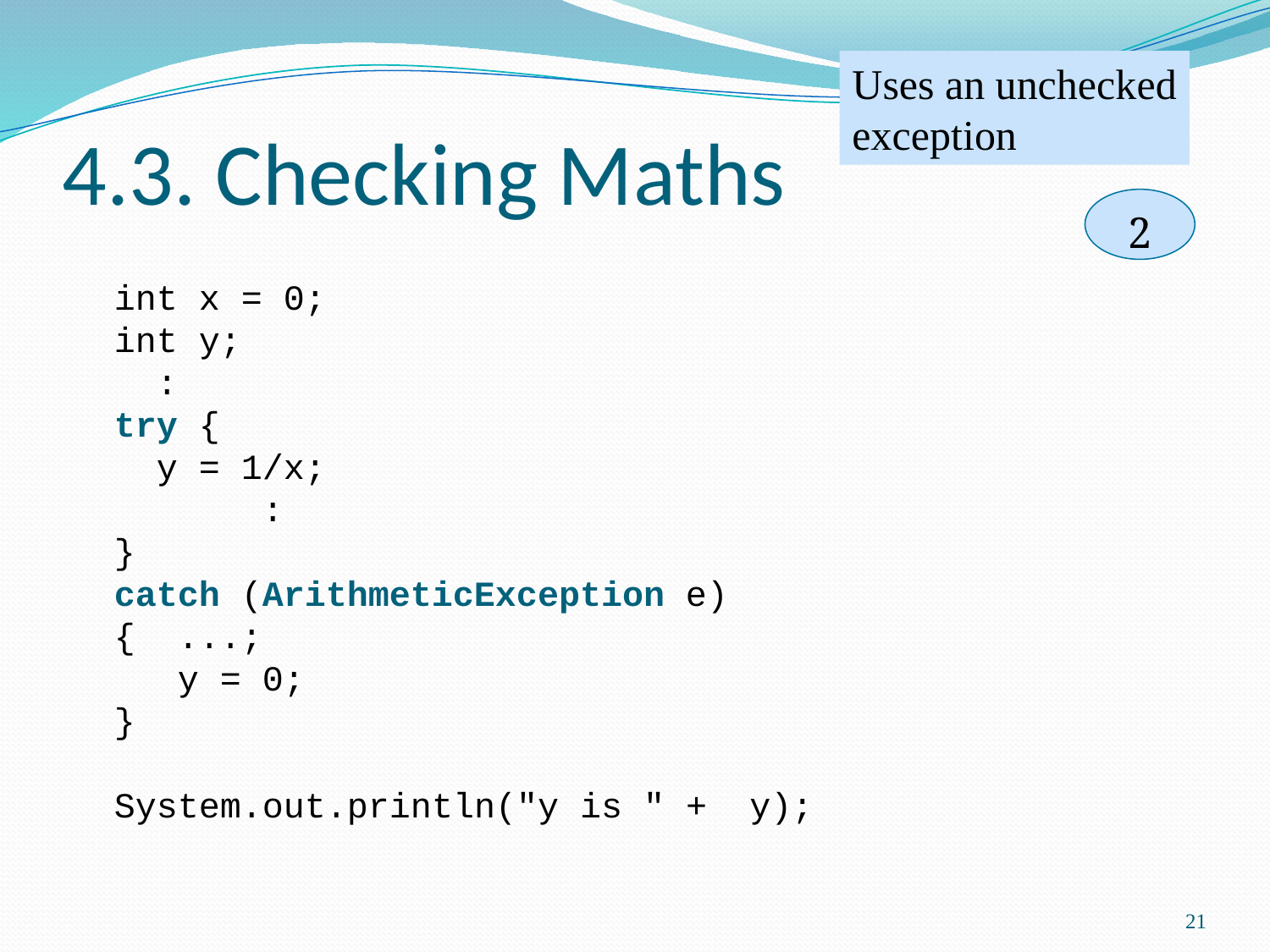

Uses an unchecked
exception
# 4.3. Checking Maths
2
	int x = 0;
int y;
  :
try {
  y = 1/x;
       :
}
catch (ArithmeticException e)
{  ...;
   y = 0;
}
System.out.println("y is " +  y);
21